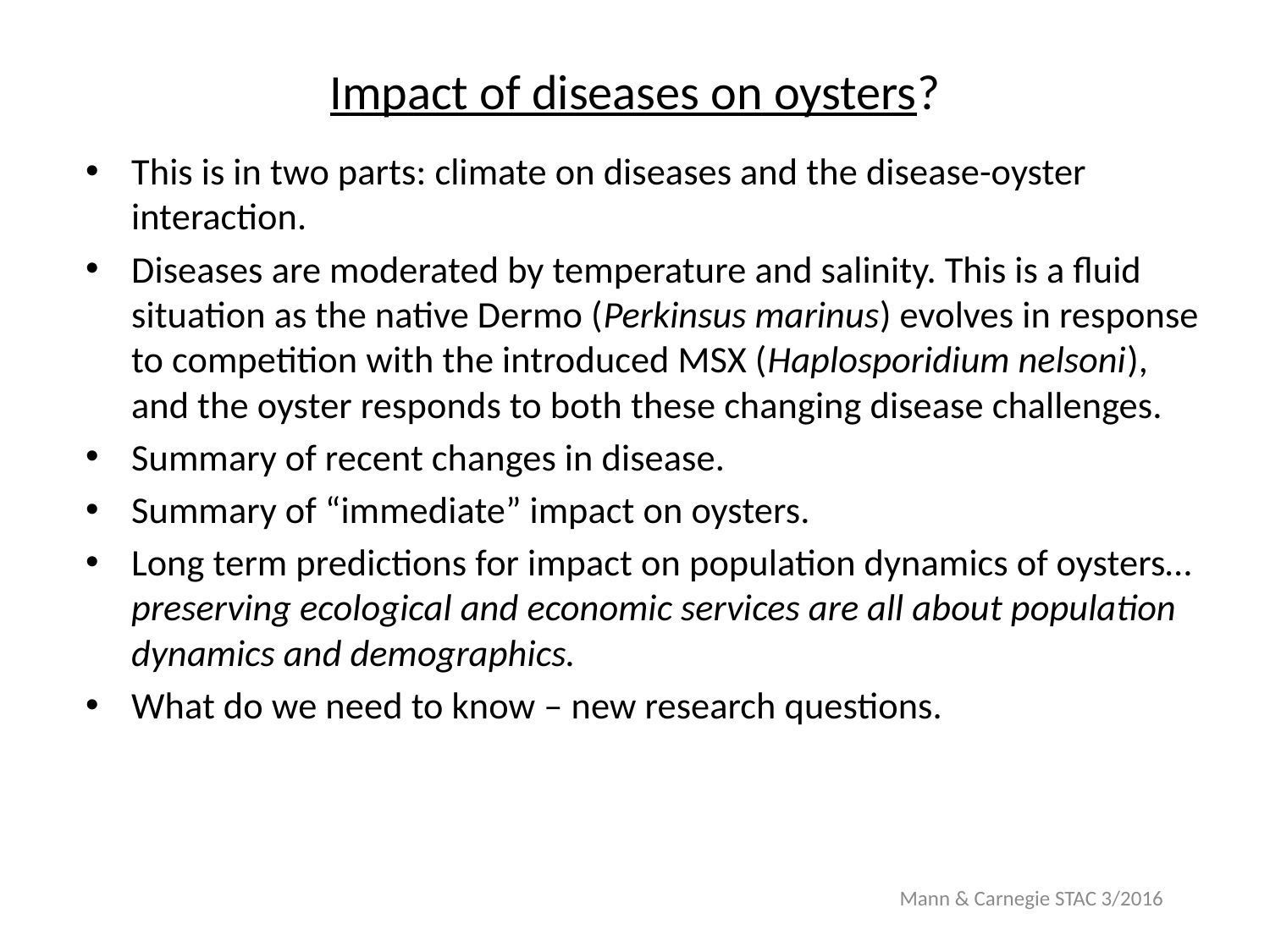

# Impact of diseases on oysters?
This is in two parts: climate on diseases and the disease-oyster interaction.
Diseases are moderated by temperature and salinity. This is a fluid situation as the native Dermo (Perkinsus marinus) evolves in response to competition with the introduced MSX (Haplosporidium nelsoni), and the oyster responds to both these changing disease challenges.
Summary of recent changes in disease.
Summary of “immediate” impact on oysters.
Long term predictions for impact on population dynamics of oysters… preserving ecological and economic services are all about population dynamics and demographics.
What do we need to know – new research questions.

Mann & Carnegie STAC 3/2016